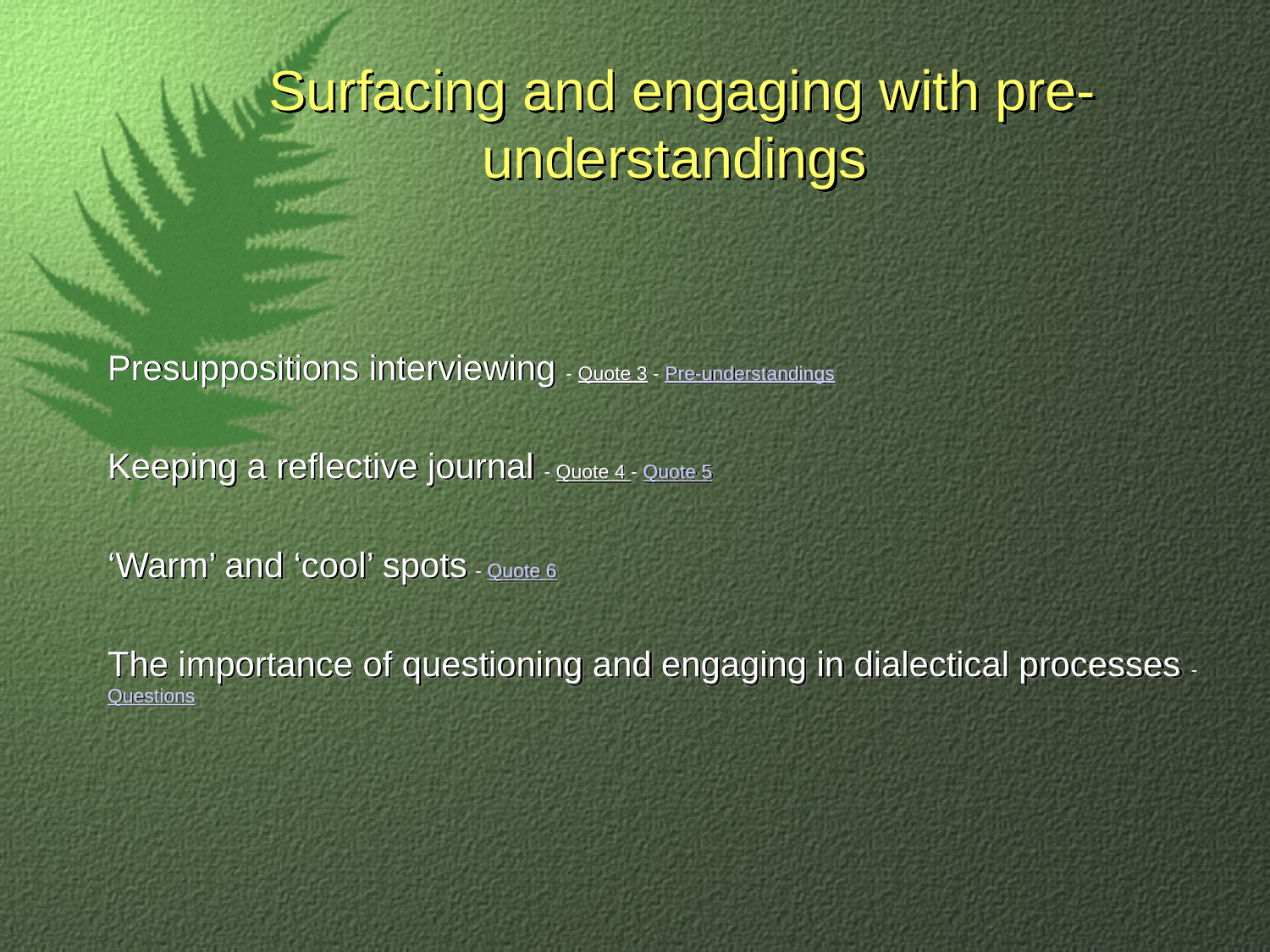

# Surfacing and engaging with pre-understandings
Presuppositions interviewing - Quote 3 - Pre-understandings

Keeping a reflective journal - Quote 4 - Quote 5

‘Warm’ and ‘cool’ spots - Quote 6

The importance of questioning and engaging in dialectical processes - Questions